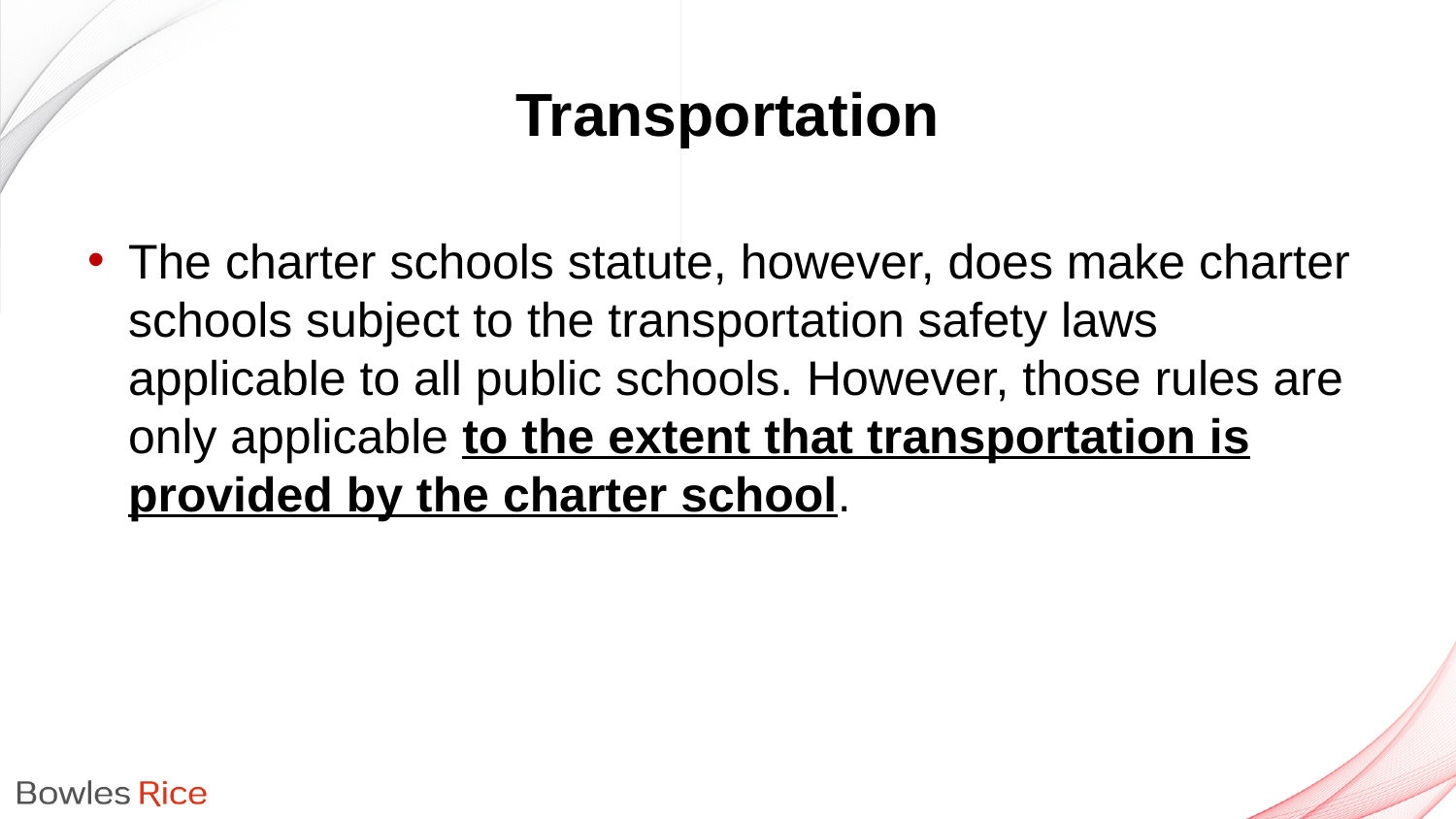

# Transportation
The charter schools statute, however, does make charter schools subject to the transportation safety laws applicable to all public schools. However, those rules are only applicable to the extent that transportation is provided by the charter school.